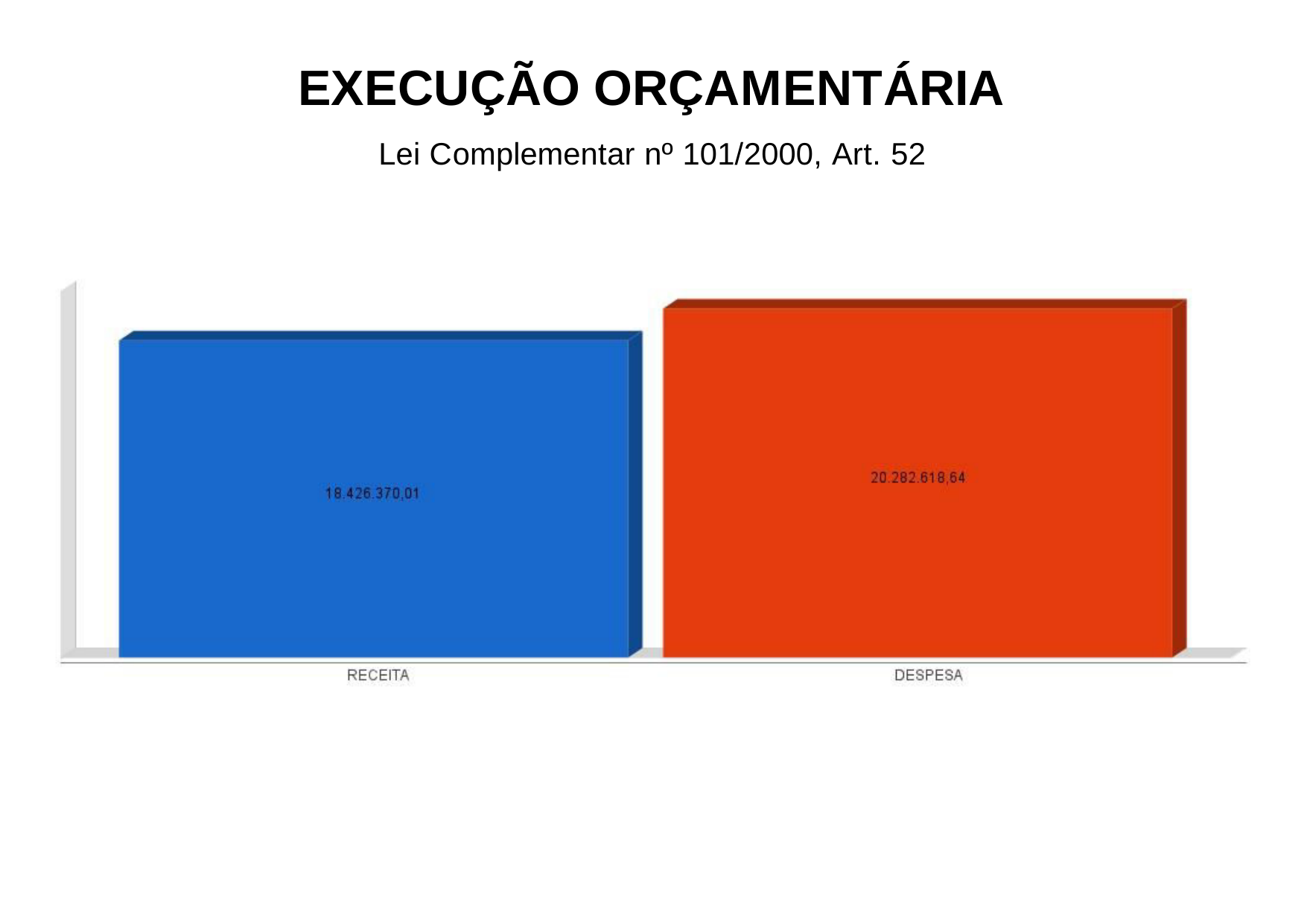

EXECUÇÃO ORÇAMENTÁRIA
Lei Complementar nº 101/2000, Art. 52